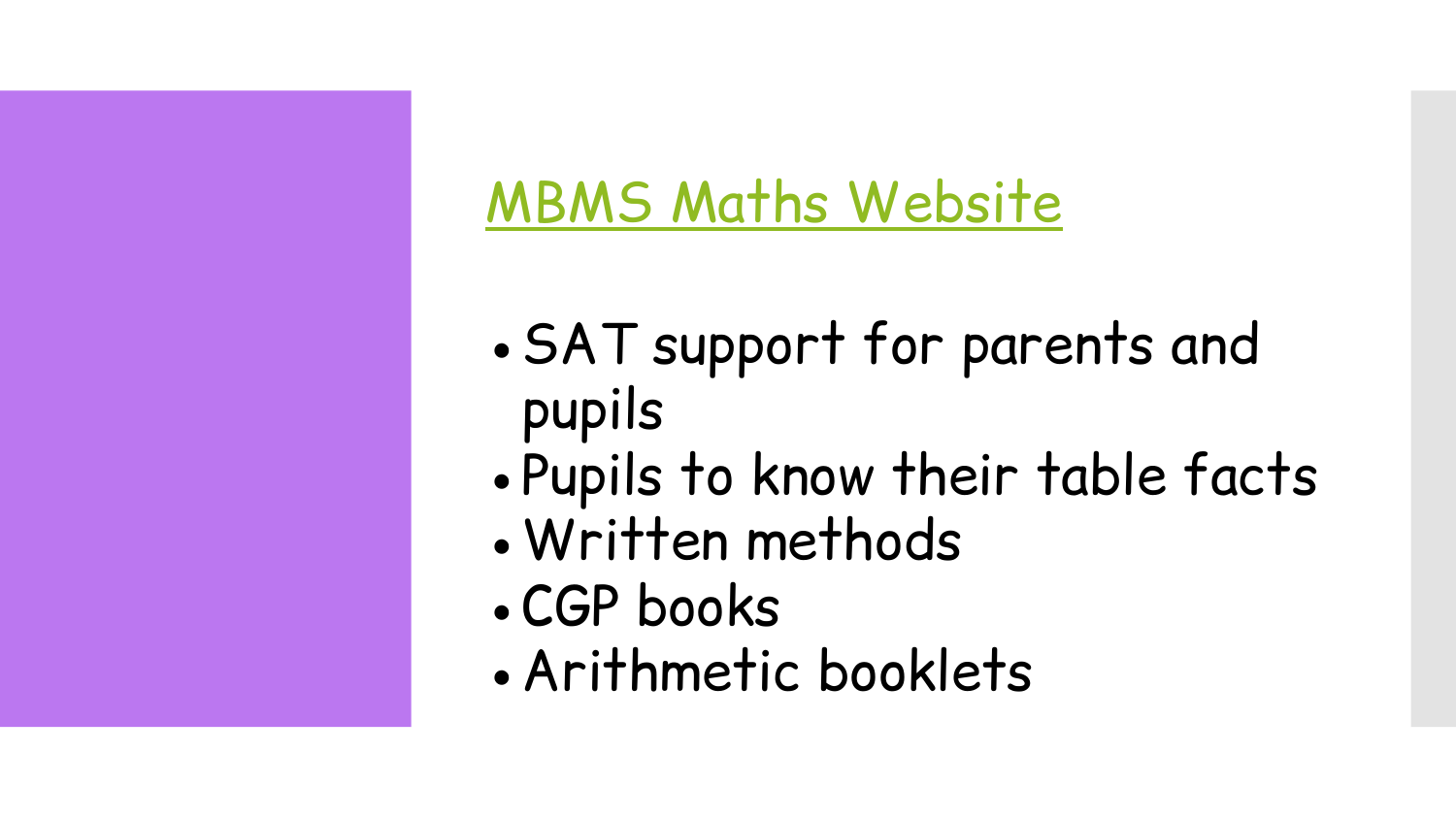

MBMS Maths Website

SAT support for parents and pupils
Pupils to know their table facts
Written methods
CGP books
Arithmetic booklets